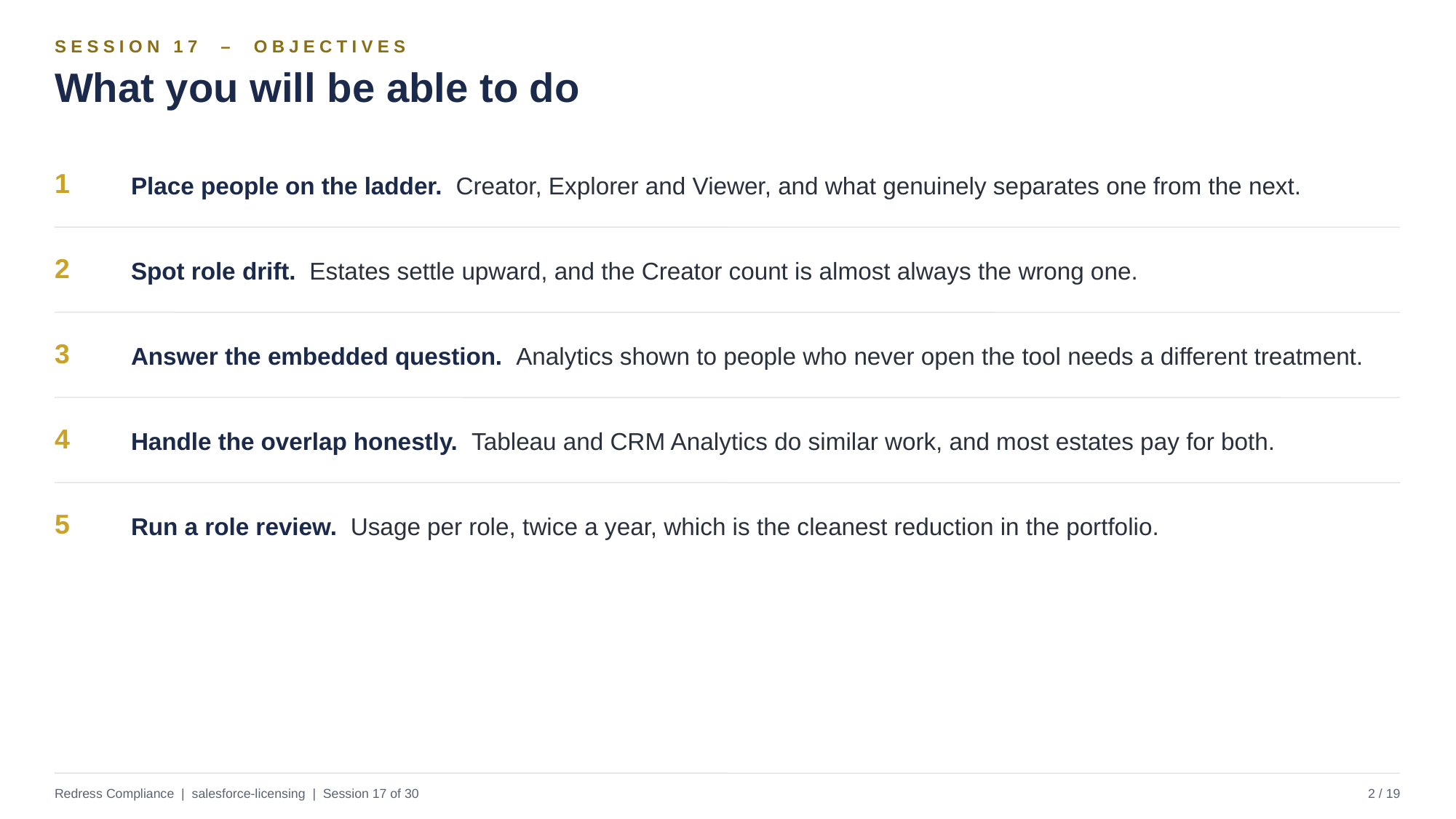

SESSION 17  –  OBJECTIVES
What you will be able to do
Place people on the ladder.  Creator, Explorer and Viewer, and what genuinely separates one from the next.
1

Spot role drift.  Estates settle upward, and the Creator count is almost always the wrong one.
2

Answer the embedded question.  Analytics shown to people who never open the tool needs a different treatment.
3

Handle the overlap honestly.  Tableau and CRM Analytics do similar work, and most estates pay for both.
4

Run a role review.  Usage per role, twice a year, which is the cleanest reduction in the portfolio.
5

Redress Compliance  |  salesforce-licensing  |  Session 17 of 30
2 / 19